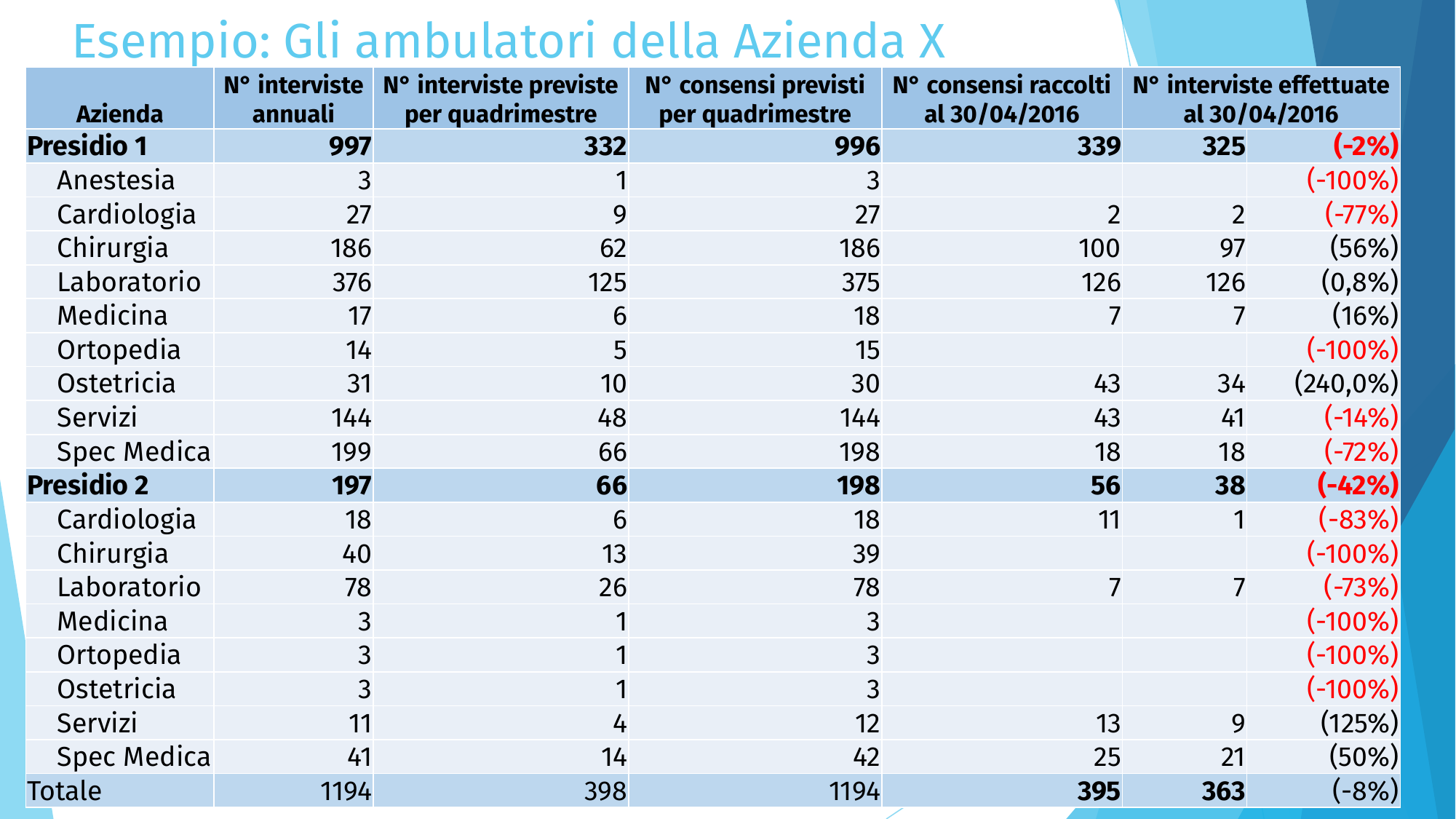

# Esempio: Gli ambulatori della Azienda X
| Azienda | N° interviste annuali | N° interviste previste per quadrimestre | N° consensi previsti per quadrimestre | N° consensi raccolti al 30/04/2016 | N° interviste effettuate al 30/04/2016 |  |
| --- | --- | --- | --- | --- | --- | --- |
| Presidio 1 | 997 | 332 | 996 | 339 | 325 | (-2%) |
| Anestesia | 3 | 1 | 3 |  |  | (-100%) |
| Cardiologia | 27 | 9 | 27 | 2 | 2 | (-77%) |
| Chirurgia | 186 | 62 | 186 | 100 | 97 | (56%) |
| Laboratorio | 376 | 125 | 375 | 126 | 126 | (0,8%) |
| Medicina | 17 | 6 | 18 | 7 | 7 | (16%) |
| Ortopedia | 14 | 5 | 15 |  |  | (-100%) |
| Ostetricia | 31 | 10 | 30 | 43 | 34 | (240,0%) |
| Servizi | 144 | 48 | 144 | 43 | 41 | (-14%) |
| Spec Medica | 199 | 66 | 198 | 18 | 18 | (-72%) |
| Presidio 2 | 197 | 66 | 198 | 56 | 38 | (-42%) |
| Cardiologia | 18 | 6 | 18 | 11 | 1 | (-83%) |
| Chirurgia | 40 | 13 | 39 |  |  | (-100%) |
| Laboratorio | 78 | 26 | 78 | 7 | 7 | (-73%) |
| Medicina | 3 | 1 | 3 |  |  | (-100%) |
| Ortopedia | 3 | 1 | 3 |  |  | (-100%) |
| Ostetricia | 3 | 1 | 3 |  |  | (-100%) |
| Servizi | 11 | 4 | 12 | 13 | 9 | (125%) |
| Spec Medica | 41 | 14 | 42 | 25 | 21 | (50%) |
| Totale | 1194 | 398 | 1194 | 395 | 363 | (-8%) |